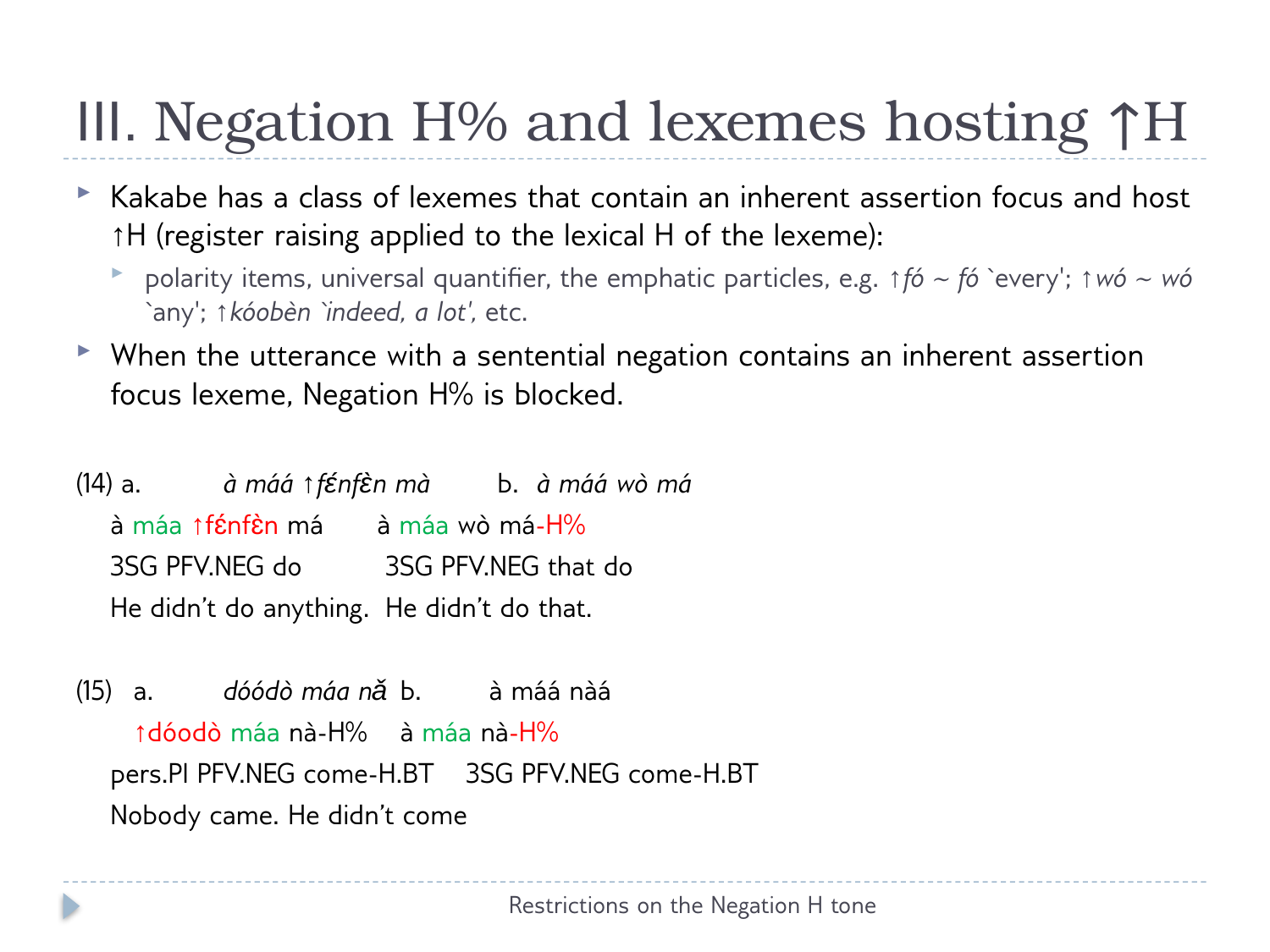

# III. Negation H% and lexemes hosting ↑H
Kakabe has a class of lexemes that contain an inherent assertion focus and host ↑H (register raising applied to the lexical H of the lexeme):
polarity items, universal quantifier, the emphatic particles, e.g. ↑fó ~ fó `every'; ↑wó ~ wó `any'; ↑kóobèn `indeed, a lot', etc.
When the utterance with a sentential negation contains an inherent assertion focus lexeme, Negation H% is blocked.

(14) a.	à máá ↑fɛ́nfɛ̀n mà 		 b.  à máá wò má
		à máa ↑fɛ́nfɛ̀n má 			à máa wò má-H%
		3SG PFV.NEG do			 3SG PFV.NEG that do
		He didn’t do anything.			 He didn’t do that.

(15)	a.	dóódò máa nǎ						b.	à máá nàá
		↑dóodò máa nà-H% 						à máa nà-H%
		pers.PI PFV.NEG come-H.BT 	3SG PFV.NEG come-H.BT
		Nobody came.			He didn’t come

Restrictions on the Negation H tone